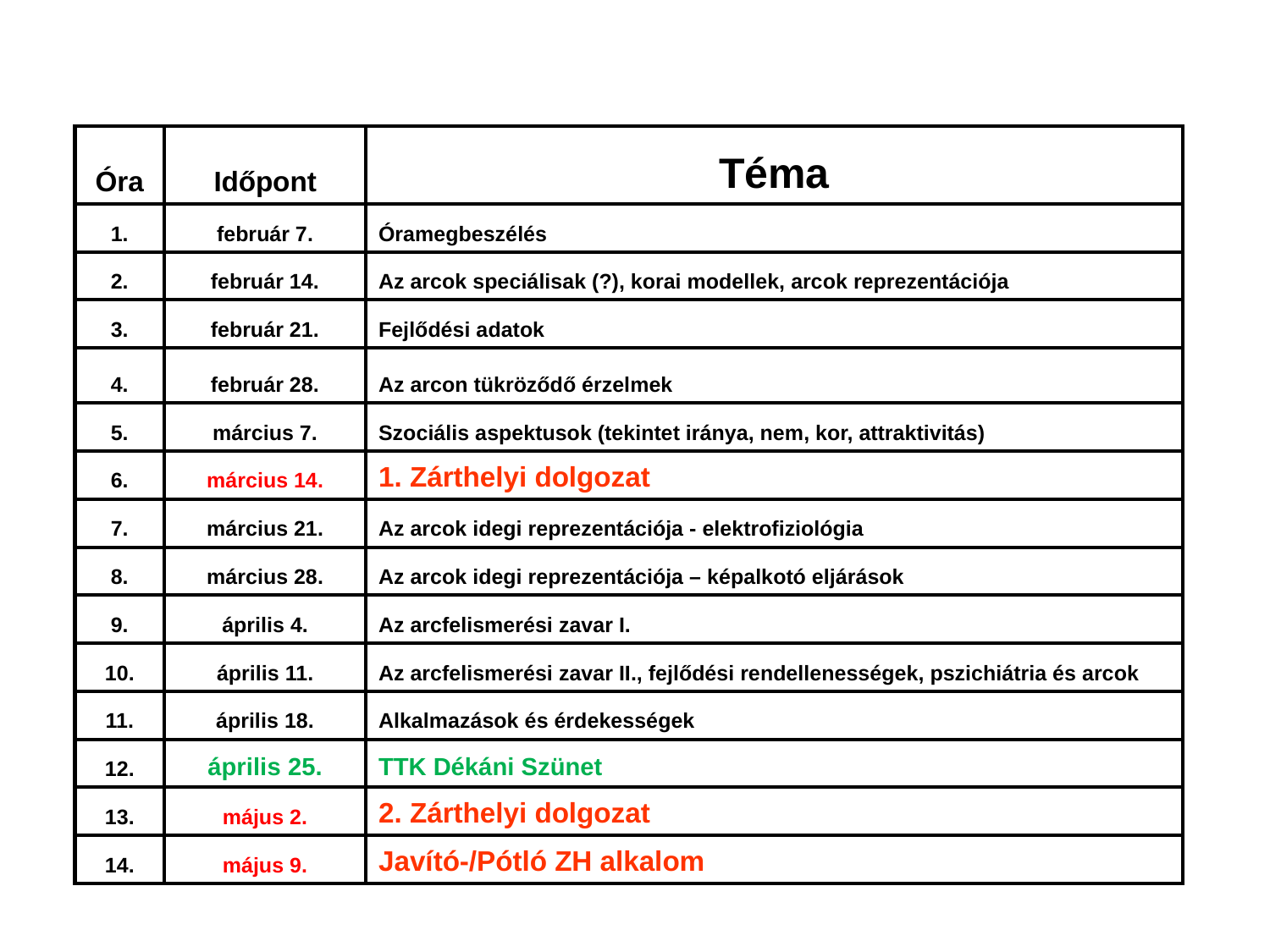

| Óra | Időpont | Téma |
| --- | --- | --- |
| 1. | február 7. | Óramegbeszélés |
| 2. | február 14. | Az arcok speciálisak (?), korai modellek, arcok reprezentációja |
| 3. | február 21. | Fejlődési adatok |
| 4. | február 28. | Az arcon tükröződő érzelmek |
| 5. | március 7. | Szociális aspektusok (tekintet iránya, nem, kor, attraktivitás) |
| 6. | március 14. | 1. Zárthelyi dolgozat |
| 7. | március 21. | Az arcok idegi reprezentációja - elektrofiziológia |
| 8. | március 28. | Az arcok idegi reprezentációja – képalkotó eljárások |
| 9. | április 4. | Az arcfelismerési zavar I. |
| 10. | április 11. | Az arcfelismerési zavar II., fejlődési rendellenességek, pszichiátria és arcok |
| 11. | április 18. | Alkalmazások és érdekességek |
| 12. | április 25. | TTK Dékáni Szünet |
| 13. | május 2. | 2. Zárthelyi dolgozat |
| 14. | május 9. | Javító-/Pótló ZH alkalom |